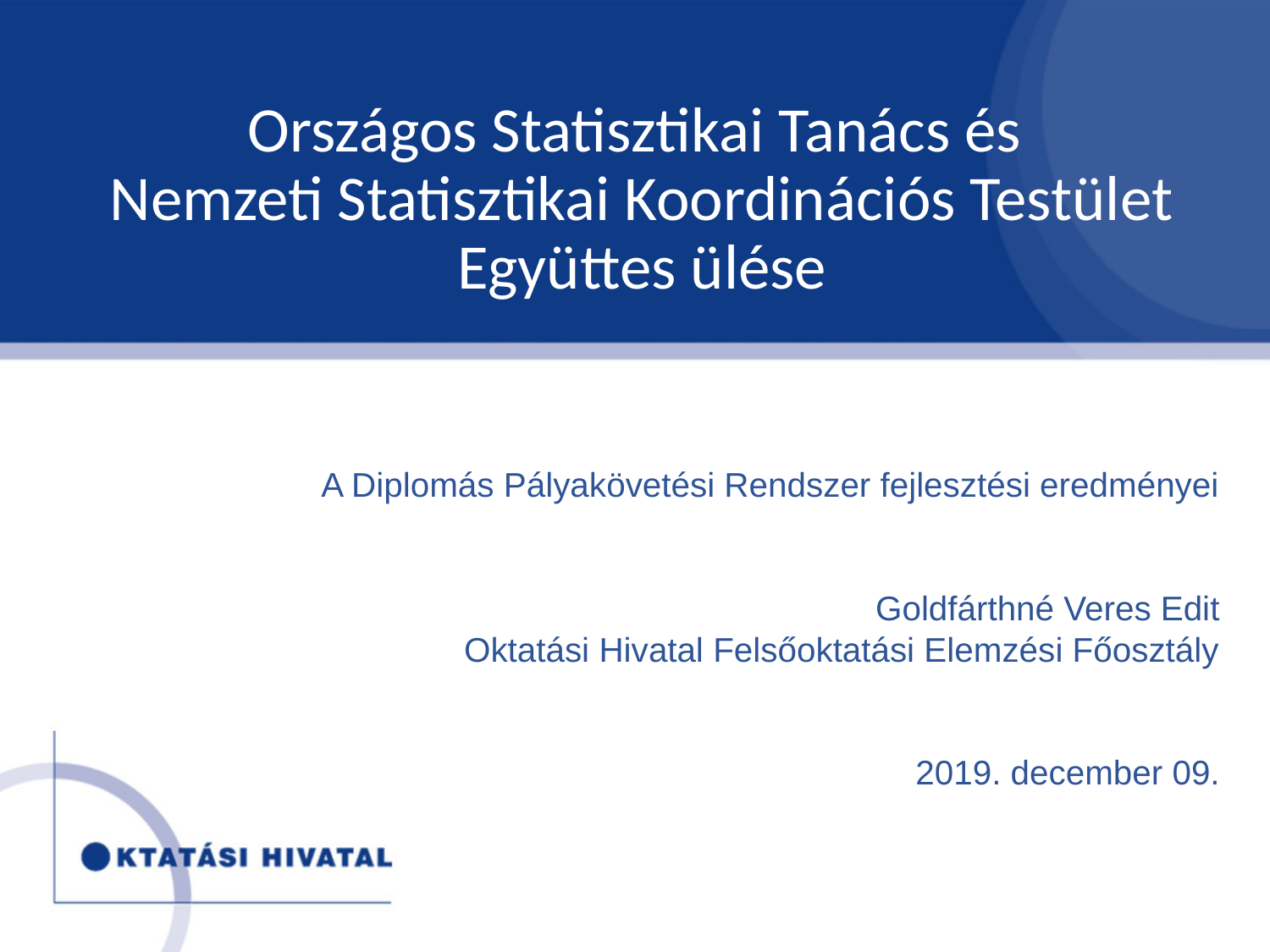

# Országos Statisztikai Tanács és Nemzeti Statisztikai Koordinációs Testület Együttes ülése

A Diplomás Pályakövetési Rendszer fejlesztési eredményei

Goldfárthné Veres Edit
Oktatási Hivatal Felsőoktatási Elemzési Főosztály

2019. december 09.